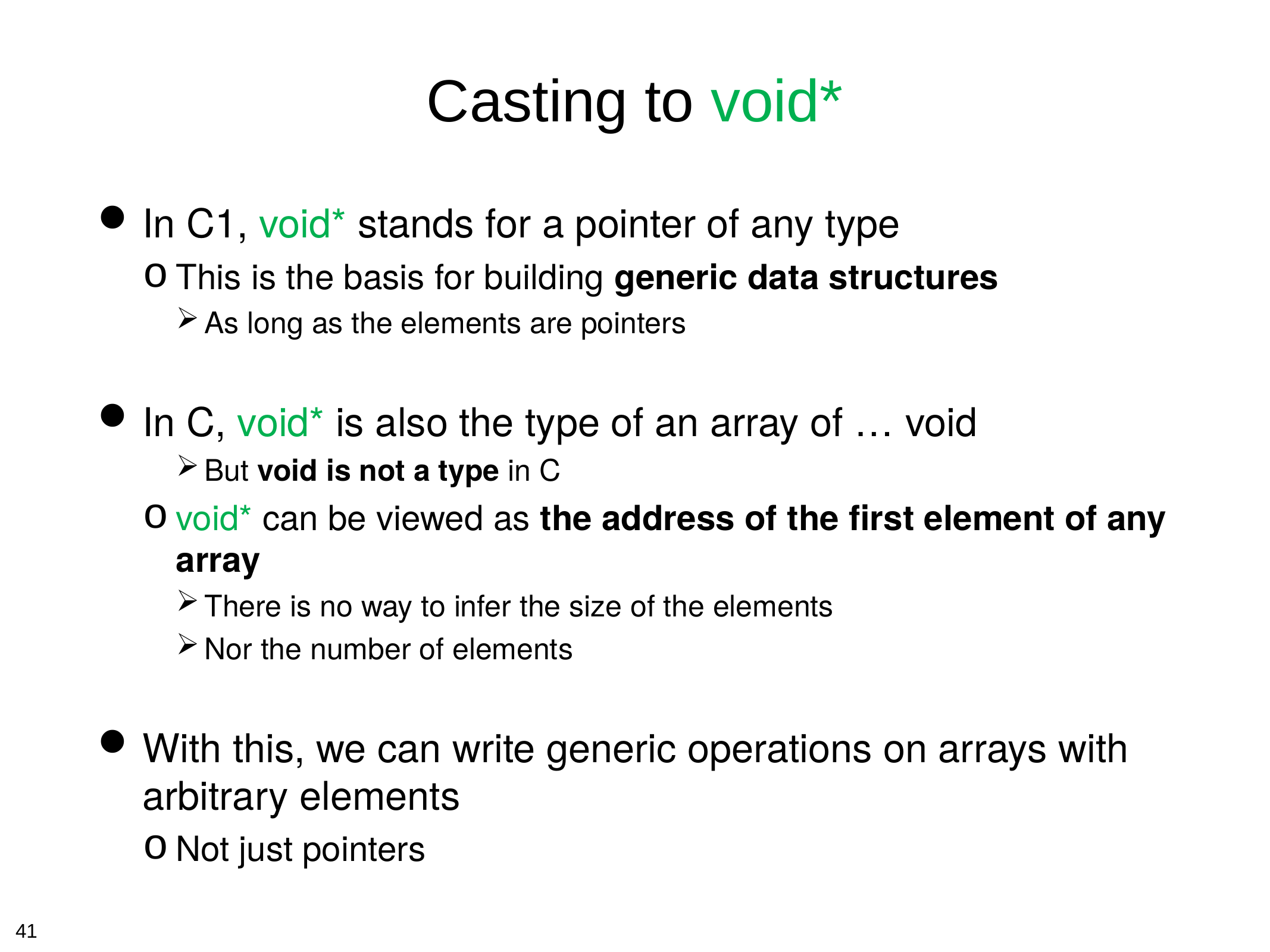

# Casting to void*
In C1, void* stands for a pointer of any type
This is the basis for building generic data structures
As long as the elements are pointers

In C, void* is also the type of an array of … void
But void is not a type in C
void* can be viewed as the address of the first element of any array
There is no way to infer the size of the elements
Nor the number of elements

With this, we can write generic operations on arrays with arbitrary elements
Not just pointers
41